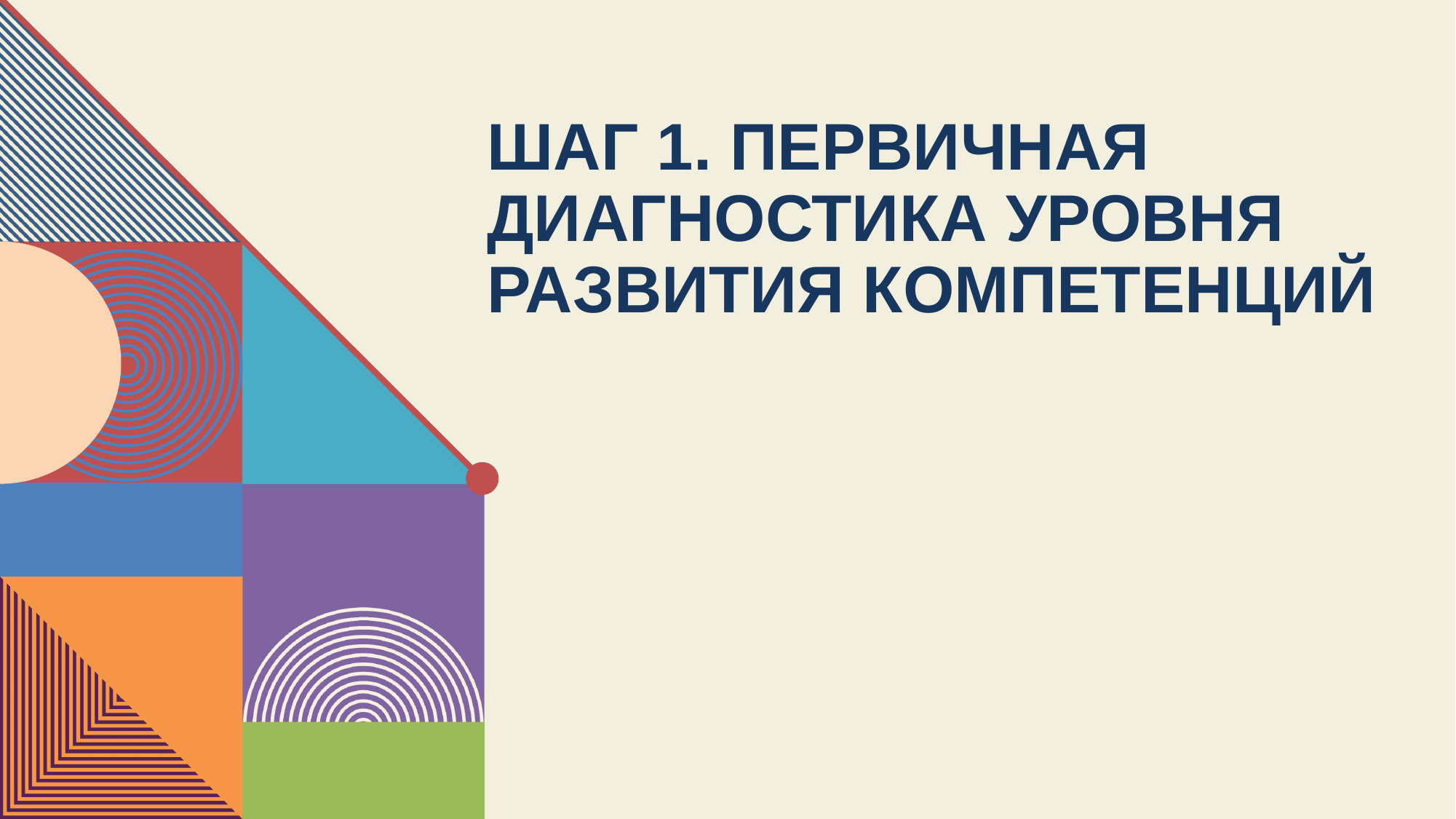

# Шаг 1. Первичная диагностика уровня  развития компетенций